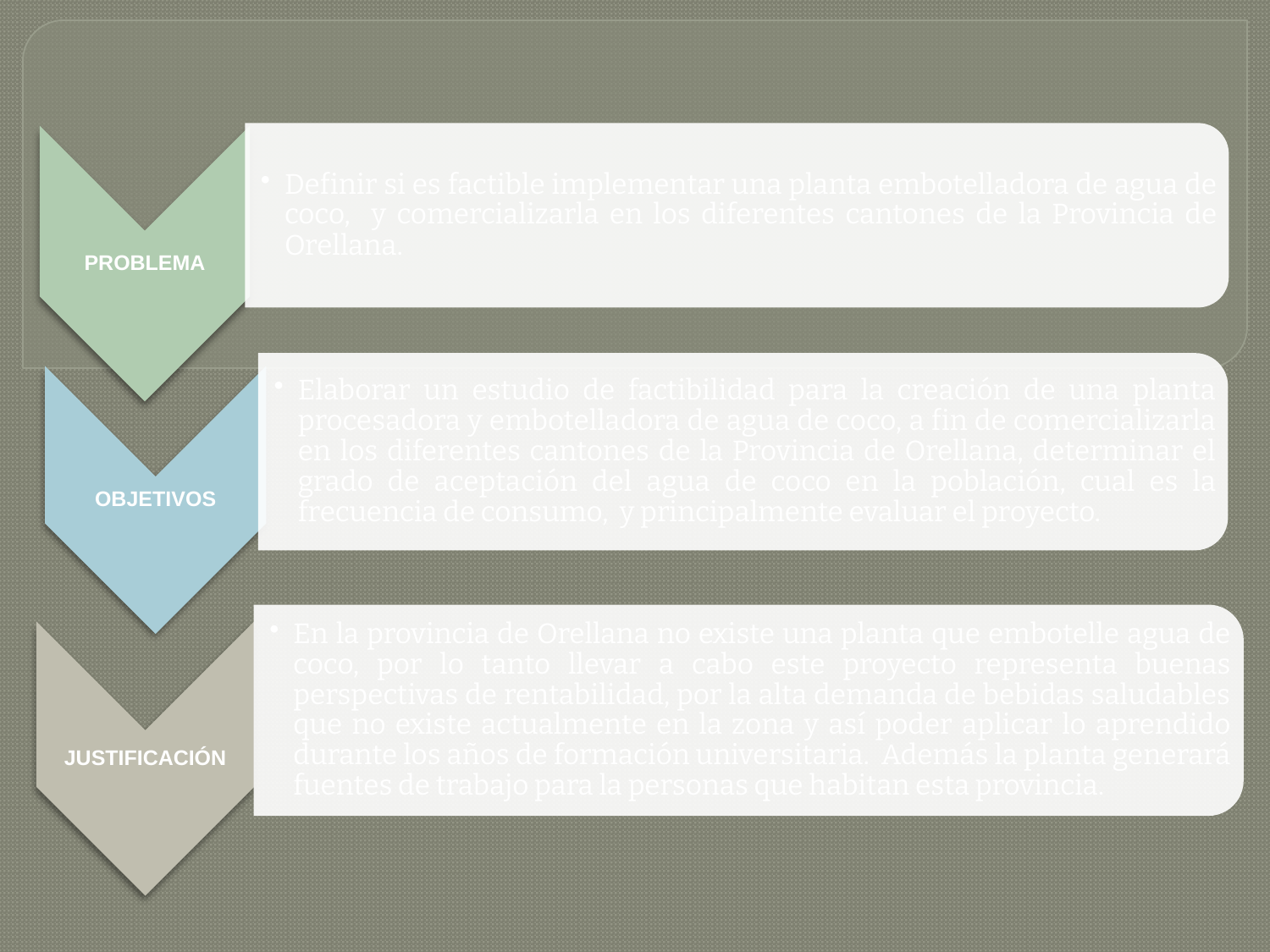

PROBLEMA
Definir si es factible implementar una planta embotelladora de agua de coco,  y comercializarla en los diferentes cantones de la Provincia de Orellana.
OBJETIVOS
Elaborar un estudio de factibilidad para la creación de una planta procesadora y embotelladora de agua de coco, a fin de comercializarla en los diferentes cantones de la Provincia de Orellana, determinar el grado de aceptación del agua de coco en la población, cual es la frecuencia de consumo,  y principalmente evaluar el proyecto.
JUSTIFICACIÓN
En la provincia de Orellana no existe una planta que embotelle agua de coco, por lo tanto llevar a cabo este proyecto representa buenas perspectivas de rentabilidad, por la alta demanda de bebidas saludables que no existe actualmente en la zona y así poder aplicar lo aprendido durante los años de formación universitaria.  Además la planta generará fuentes de trabajo para la personas que habitan esta provincia.